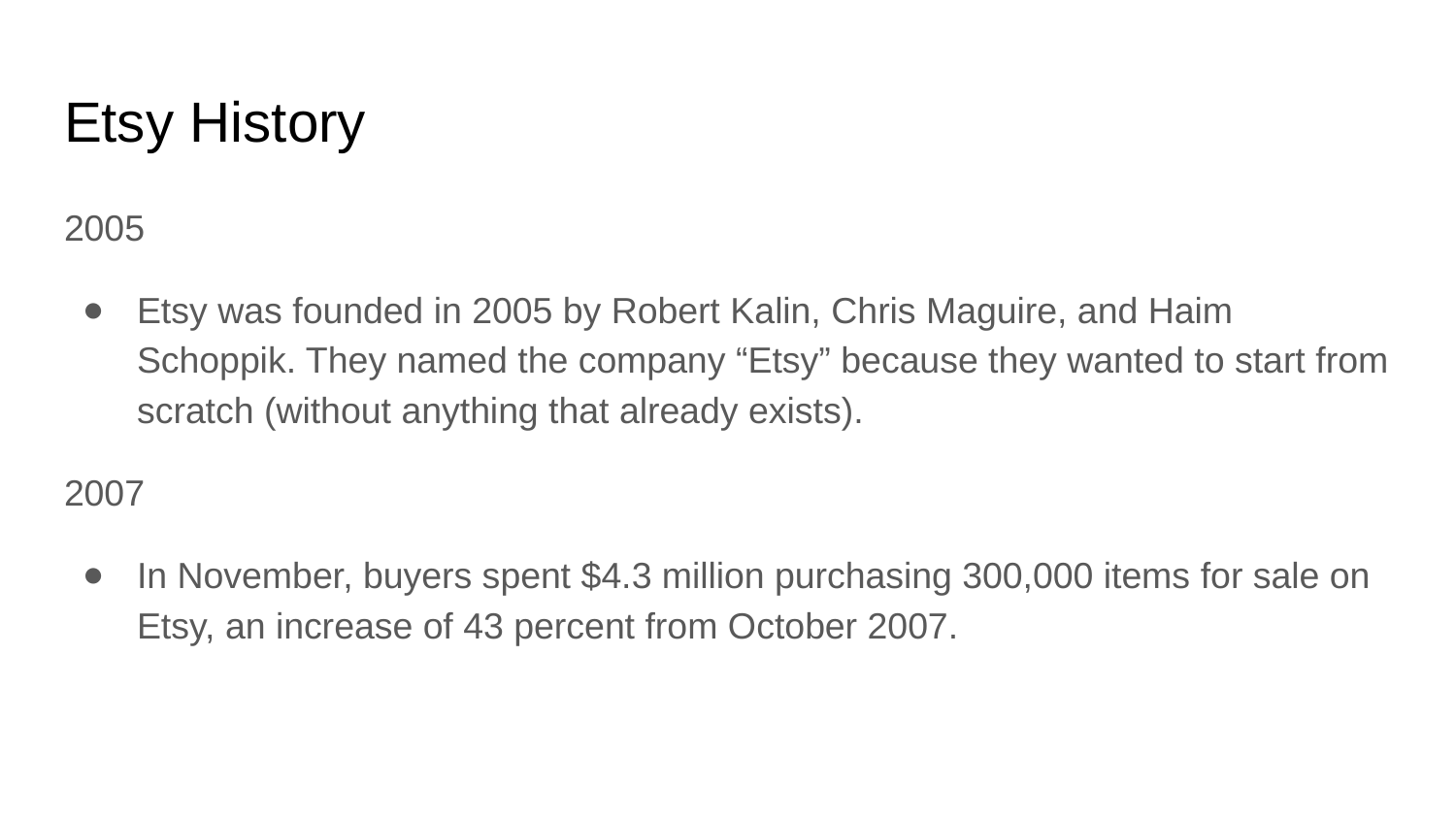

# Etsy History
2005
Etsy was founded in 2005 by Robert Kalin, Chris Maguire, and Haim Schoppik. They named the company “Etsy” because they wanted to start from scratch (without anything that already exists).
2007
In November, buyers spent $4.3 million purchasing 300,000 items for sale on Etsy, an increase of 43 percent from October 2007.